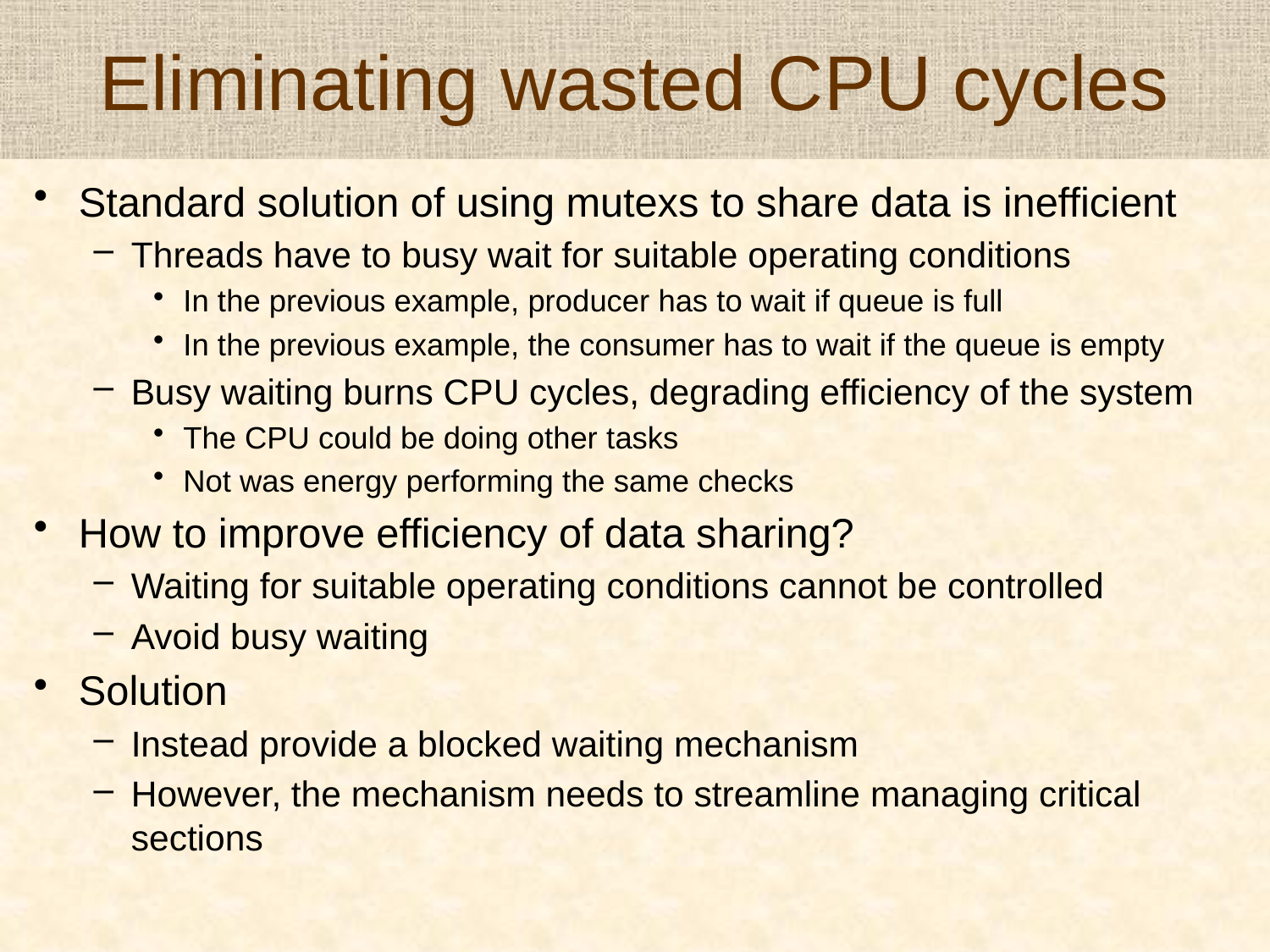

# Eliminating wasted CPU cycles
Standard solution of using mutexs to share data is inefficient
Threads have to busy wait for suitable operating conditions
In the previous example, producer has to wait if queue is full
In the previous example, the consumer has to wait if the queue is empty
Busy waiting burns CPU cycles, degrading efficiency of the system
The CPU could be doing other tasks
Not was energy performing the same checks
How to improve efficiency of data sharing?
Waiting for suitable operating conditions cannot be controlled
Avoid busy waiting
Solution
Instead provide a blocked waiting mechanism
However, the mechanism needs to streamline managing critical sections